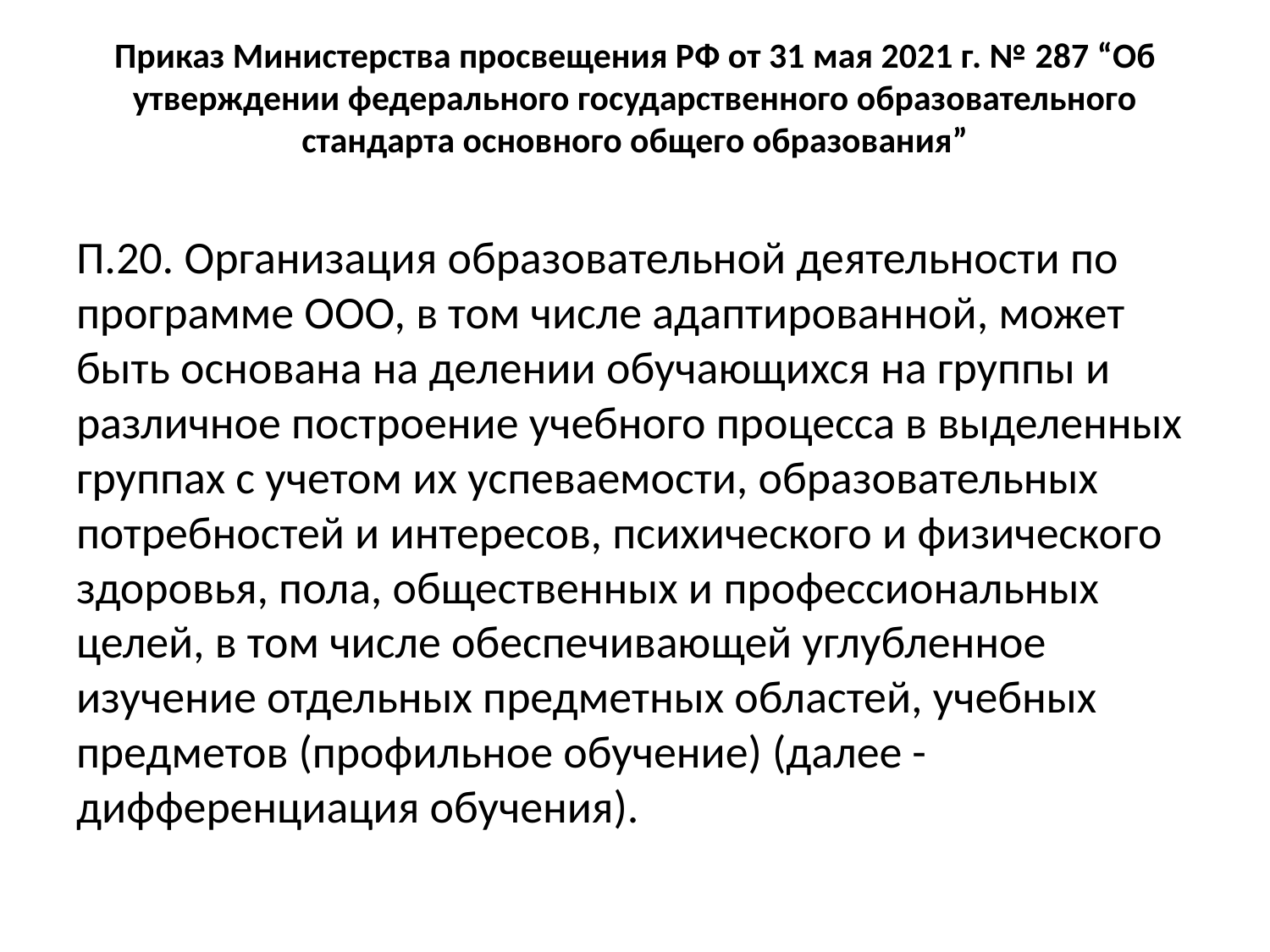

# Приказ Министерства просвещения РФ от 31 мая 2021 г. № 287 “Об утверждении федерального государственного образовательного стандарта основного общего образования”
П.20. Организация образовательной деятельности по программе ООО, в том числе адаптированной, может быть основана на делении обучающихся на группы и различное построение учебного процесса в выделенных группах с учетом их успеваемости, образовательных потребностей и интересов, психического и физического здоровья, пола, общественных и профессиональных целей, в том числе обеспечивающей углубленное изучение отдельных предметных областей, учебных предметов (профильное обучение) (далее - дифференциация обучения).